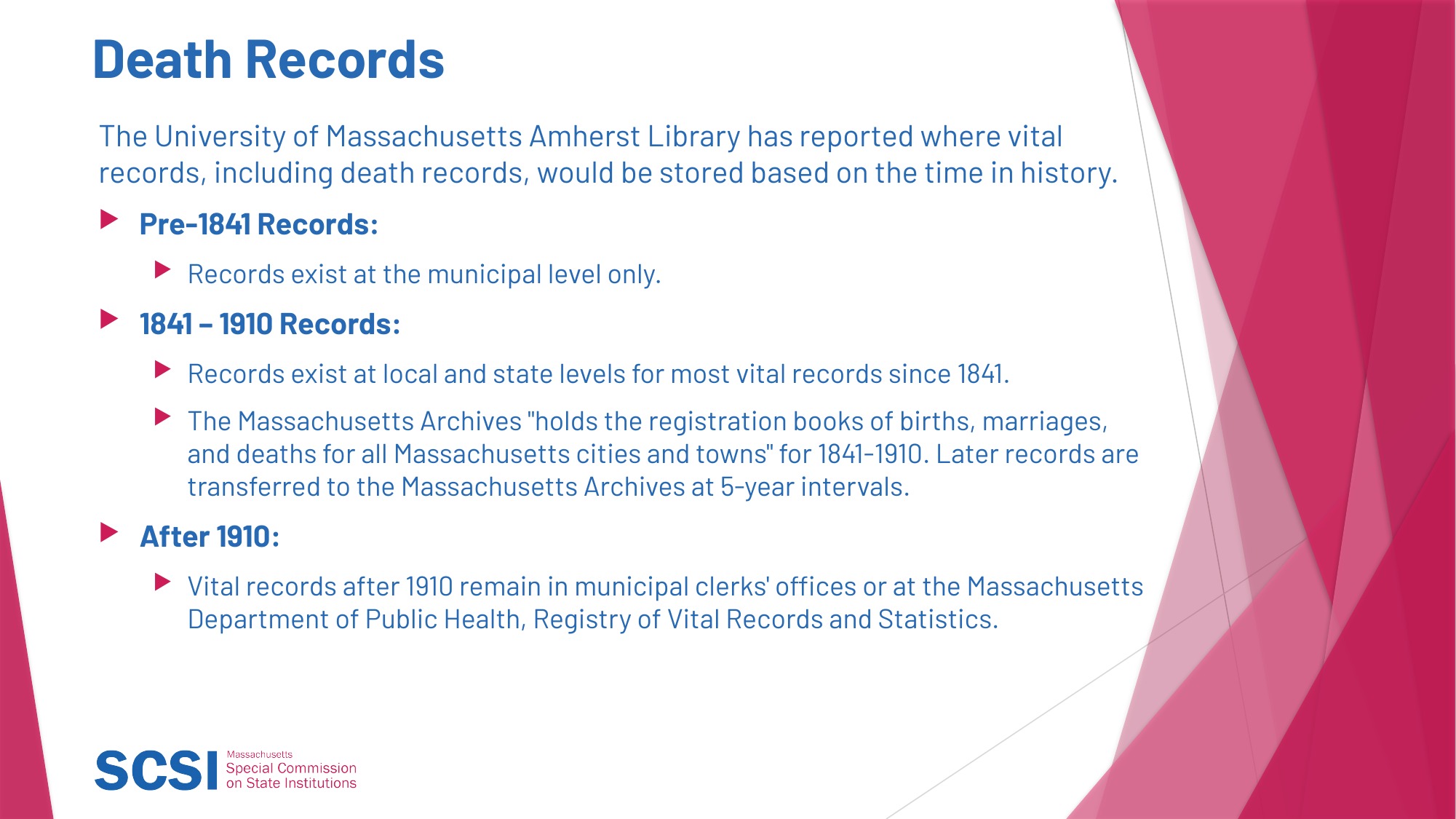

# Death Records
The University of Massachusetts Amherst Library has reported where vital records, including death records, would be stored based on the time in history.
Pre-1841 Records:
Records exist at the municipal level only.
1841 – 1910 Records:
Records exist at local and state levels for most vital records since 1841.
The Massachusetts Archives "holds the registration books of births, marriages, and deaths for all Massachusetts cities and towns" for 1841-1910. Later records are transferred to the Massachusetts Archives at 5-year intervals.
After 1910:
Vital records after 1910 remain in municipal clerks' offices or at the Massachusetts Department of Public Health, Registry of Vital Records and Statistics.